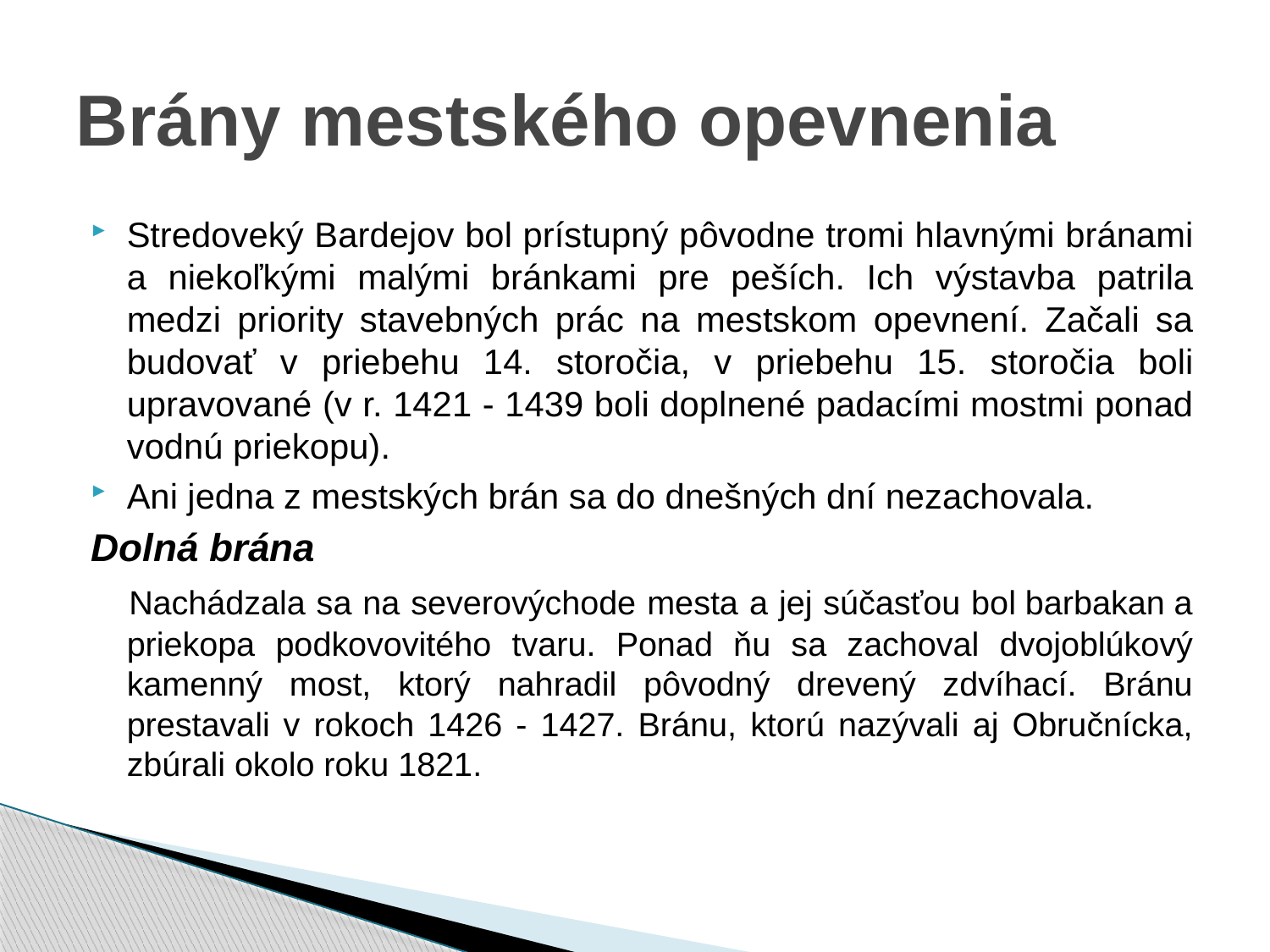

# Brány mestského opevnenia
Stredoveký Bardejov bol prístupný pôvodne tromi hlavnými bránami a niekoľkými malými bránkami pre peších. Ich výstavba patrila medzi priority stavebných prác na mestskom opevnení. Začali sa budovať v priebehu 14. storočia, v priebehu 15. storočia boli upravované (v r. 1421 - 1439 boli doplnené padacími mostmi ponad vodnú priekopu).
Ani jedna z mestských brán sa do dnešných dní nezachovala.
Dolná brána
   Nachádzala sa na severovýchode mesta a jej súčasťou bol barbakan a priekopa podkovovitého tvaru. Ponad ňu sa zachoval dvojoblúkový kamenný most, ktorý nahradil pôvodný drevený zdvíhací. Bránu prestavali v rokoch 1426 - 1427. Bránu, ktorú nazývali aj Obručnícka, zbúrali okolo roku 1821.